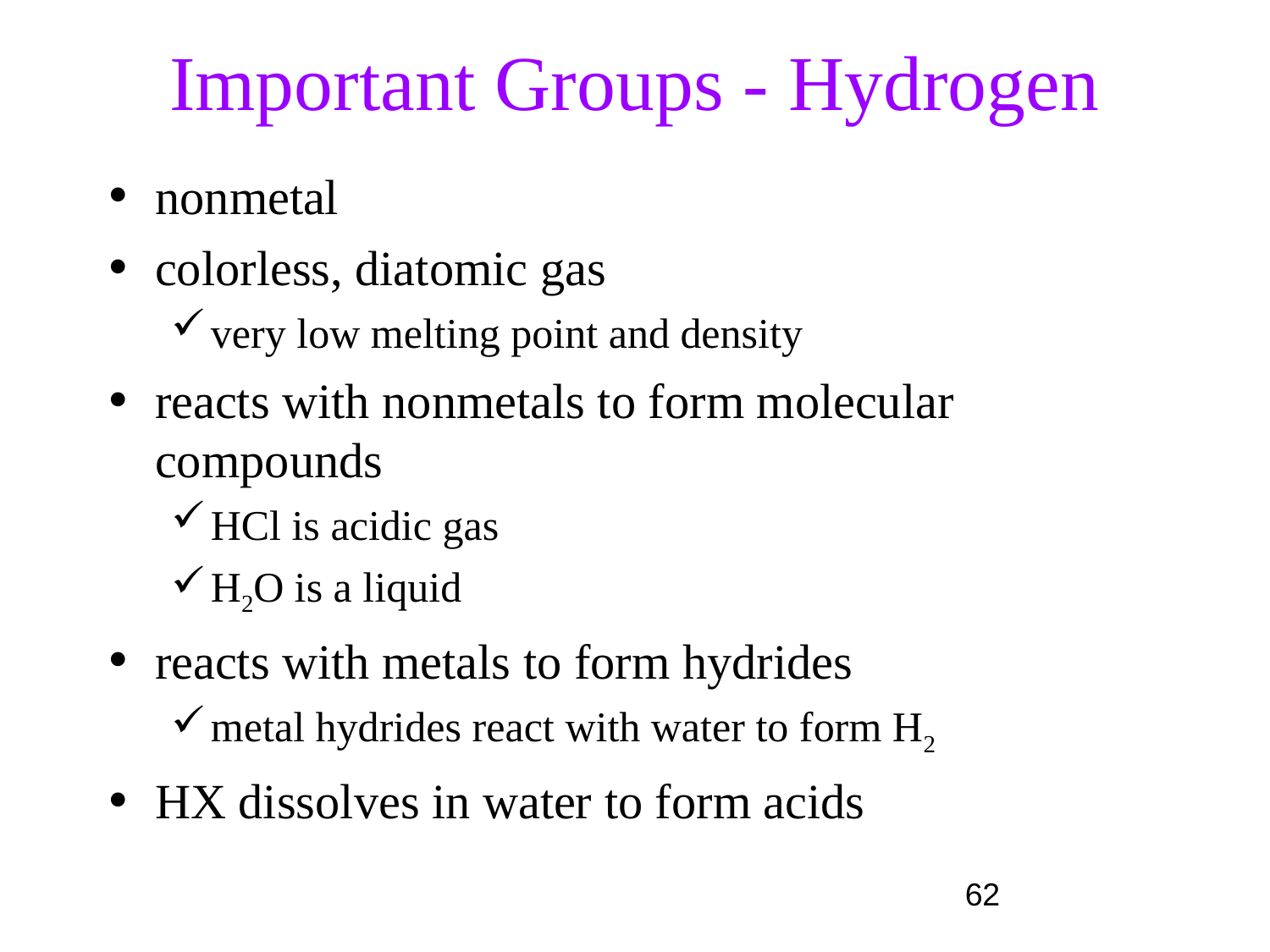

# Important Groups - Hydrogen
nonmetal
colorless, diatomic gas
very low melting point and density
reacts with nonmetals to form molecular compounds
HCl is acidic gas
H2O is a liquid
reacts with metals to form hydrides
metal hydrides react with water to form H2
HX dissolves in water to form acids
62